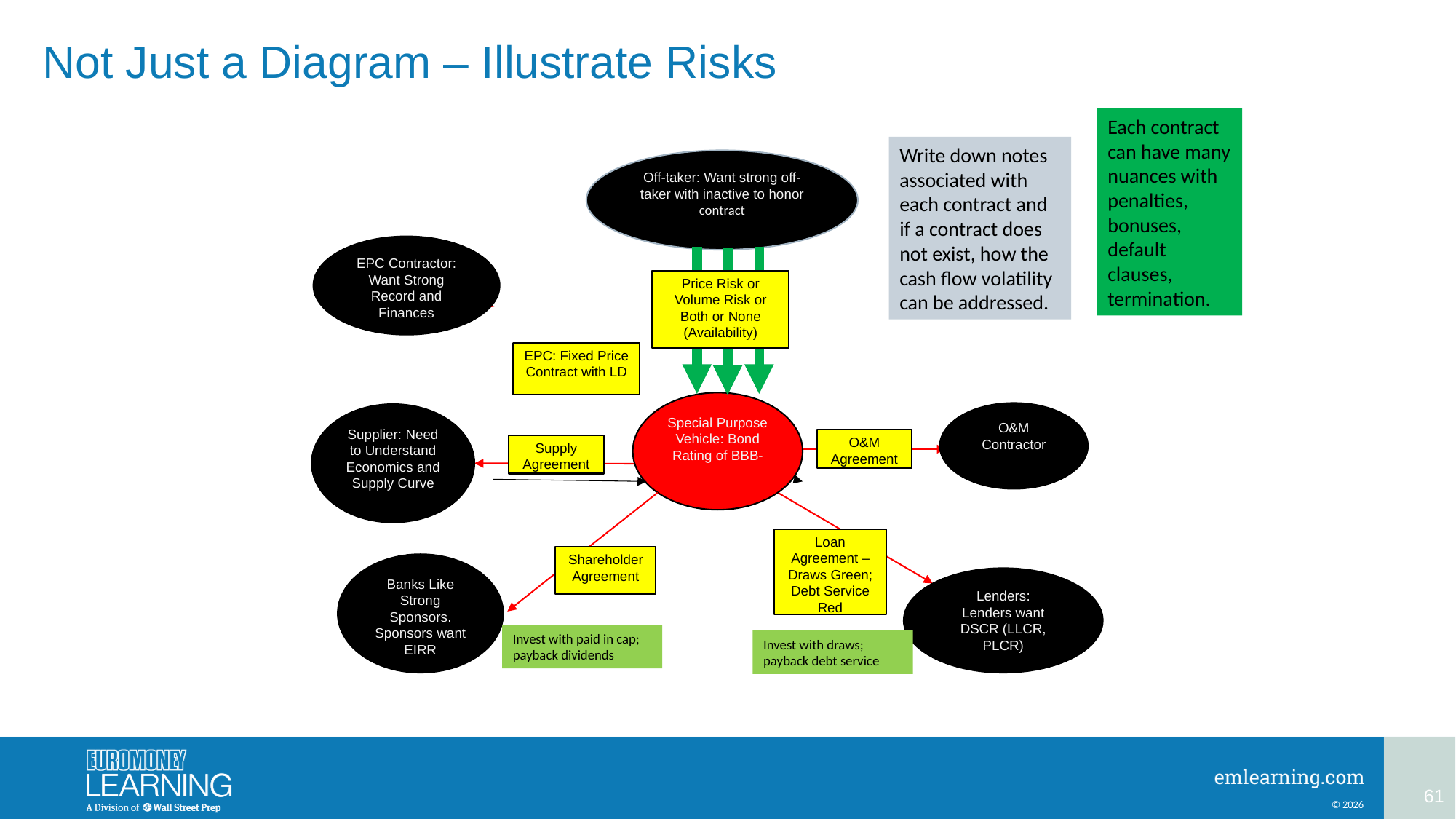

# Not Just a Diagram – Illustrate Risks
Each contract can have many nuances with penalties, bonuses, default clauses, termination.
Write down notes associated with each contract and if a contract does not exist, how the cash flow volatility can be addressed.
Off-taker: Want strong off-taker with inactive to honor contract
EPC Contractor: Want Strong Record and Finances
Price Risk or Volume Risk or Both or None (Availability)
EPC: Fixed Price Contract with LD
Special Purpose Vehicle: Bond Rating of BBB-
O&M Contractor
Supplier: Need to Understand Economics and Supply Curve

O&M Agreement
Supply Agreement
Loan Agreement – Draws Green; Debt Service Red
Shareholder Agreement
Banks Like Strong Sponsors. Sponsors want EIRR
Lenders:
Lenders want DSCR (LLCR, PLCR)
Invest with paid in cap; payback dividends
Invest with draws; payback debt service
61